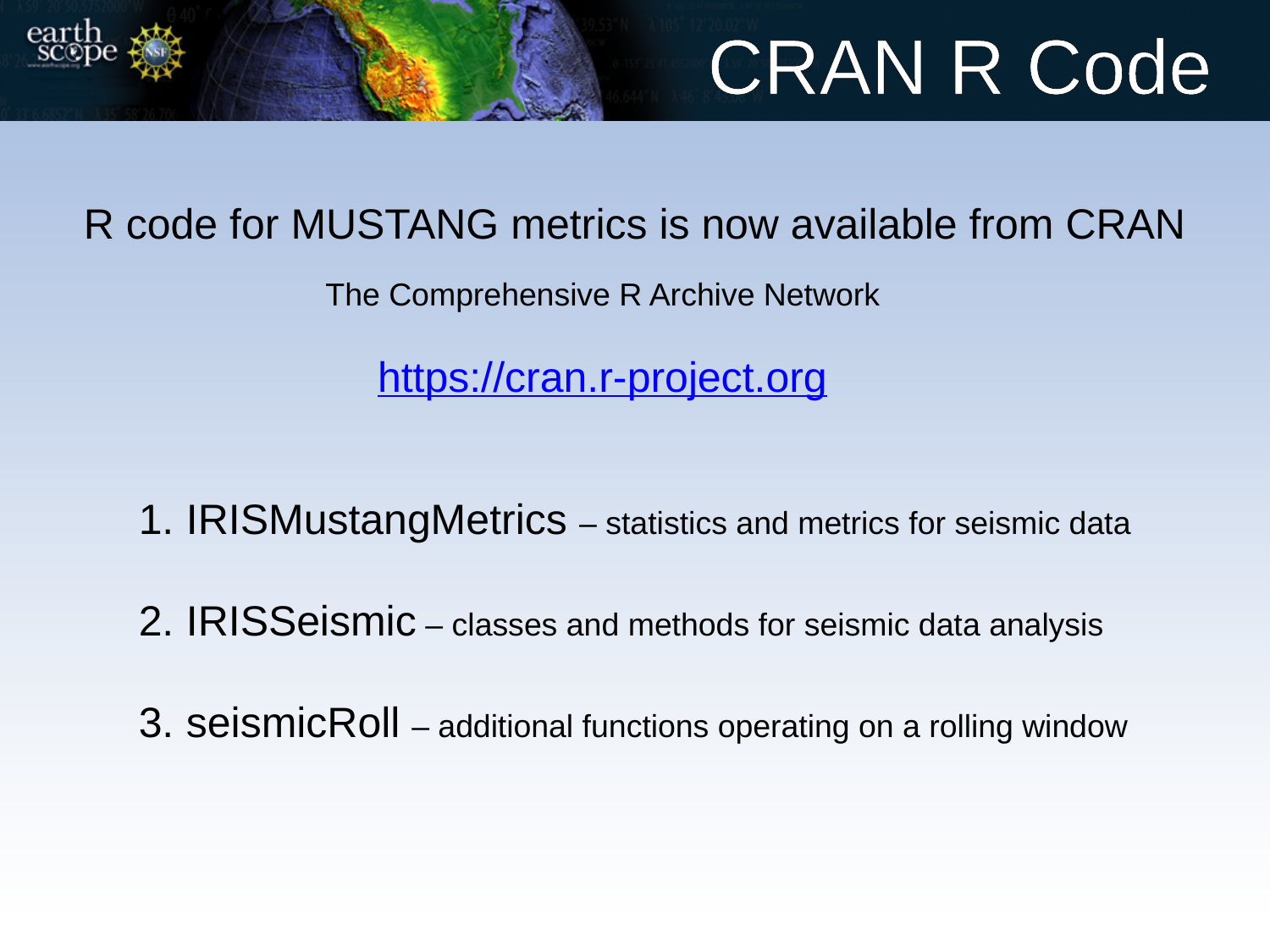

CRAN R Code
R code for MUSTANG metrics is now available from CRAN
The Comprehensive R Archive Network

https://cran.r-project.org

IRISMustangMetrics – statistics and metrics for seismic data

IRISSeismic – classes and methods for seismic data analysis

seismicRoll – additional functions operating on a rolling window